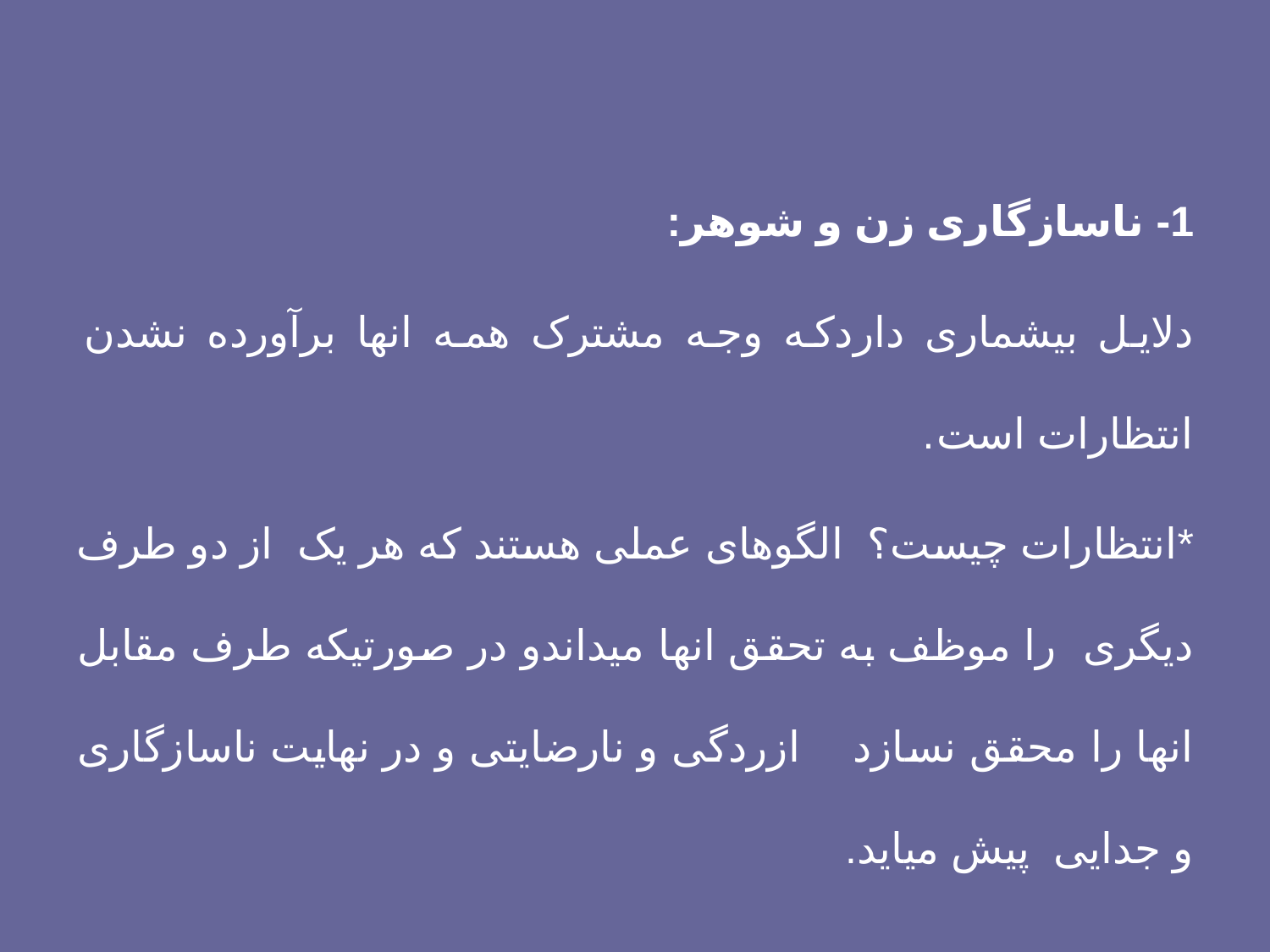

1- ناسازگاری زن و شوهر:
دلایل بیشماری داردکه وجه مشترک همه انها برآورده نشدن انتظارات است.
*انتظارات چیست؟  الگوهای عملی هستند که هر یک  از دو طرف دیگری  را موظف به تحقق انها میداندو در صورتیکه طرف مقابل انها را محقق نسازد    ازردگی و نارضایتی و در نهایت ناسازگاری و جدایی  پیش میاید.